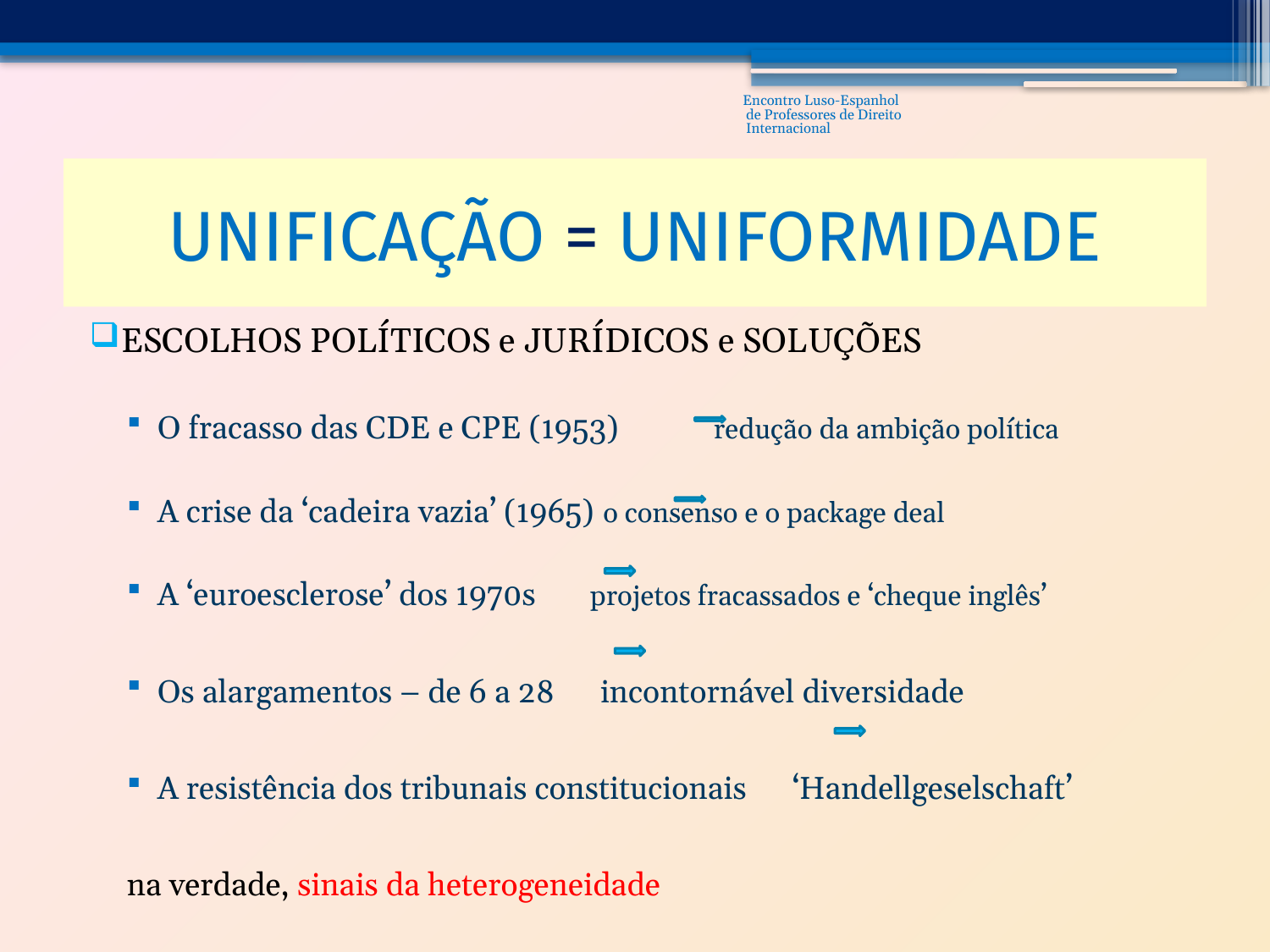

Encontro Luso-Espanhol de Professores de Direito Internacional
# UNIFICAÇÃO = UNIFORMIDADE
ESCOLHOS POLÍTICOS e JURÍDICOS e SOLUÇÕES

O fracasso das CDE e CPE (1953) 	    redução da ambição política

A crise da ‘cadeira vazia’ (1965)	 o consenso e o package deal

A ‘euroesclerose’ dos 1970s       projetos fracassados e ‘cheque inglês’

Os alargamentos – de 6 a 28      incontornável diversidade

A resistência dos tribunais constitucionais      ‘Handellgeselschaft’

na verdade, sinais da heterogeneidade